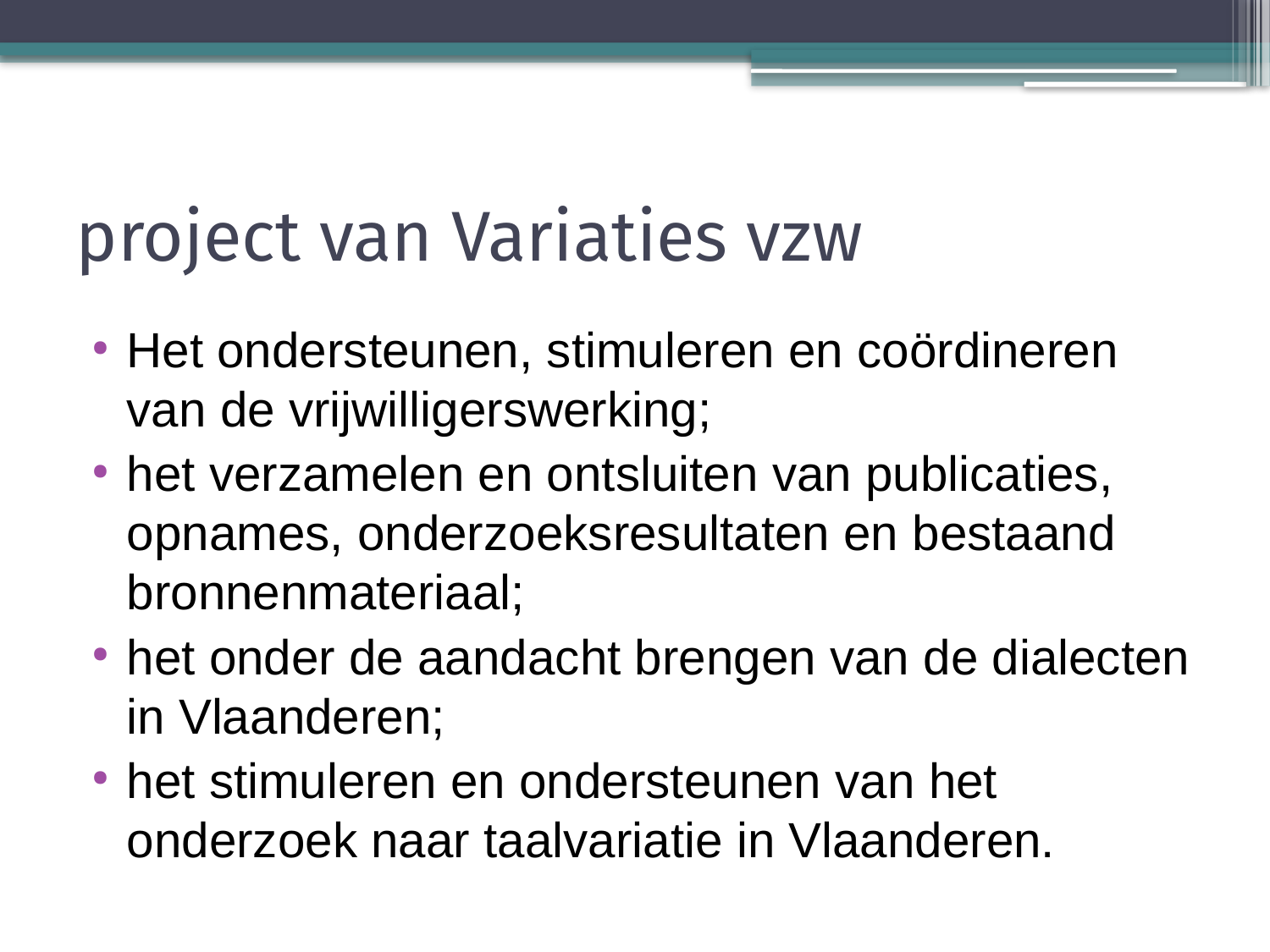

# project van Variaties vzw
Het ondersteunen, stimuleren en coördineren van de vrijwilligerswerking;
het verzamelen en ontsluiten van publicaties, opnames, onderzoeksresultaten en bestaand bronnenmateriaal;
het onder de aandacht brengen van de dialecten in Vlaanderen;
het stimuleren en ondersteunen van het onderzoek naar taalvariatie in Vlaanderen.